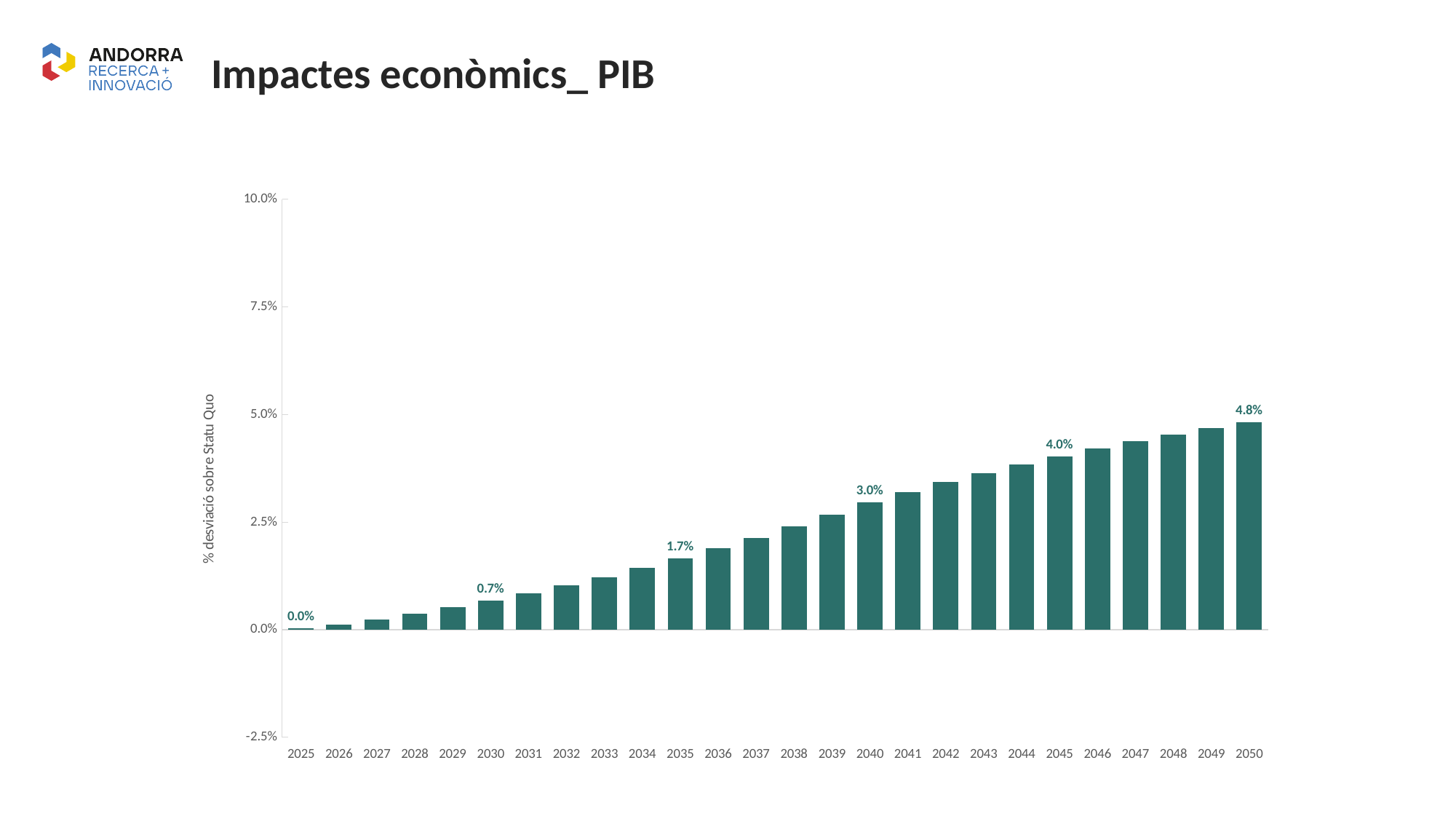

Impactes econòmics_ PIB

### Chart

| Category | Desviació |
|---|---|
| 2025 | 0.0003349184344019207 |
| 2026 | 0.0011213164712209345 |
| 2027 | 0.0023504372409406393 |
| 2028 | 0.0037408464744892456 |
| 2029 | 0.005209616205947398 |
| 2030 | 0.006792802514424379 |
| 2031 | 0.008503247951146209 |
| 2032 | 0.010334107766537981 |
| 2033 | 0.012275989783393948 |
| 2034 | 0.014345710713117521 |
| 2035 | 0.01655008049723783 |
| 2036 | 0.018893956096025954 |
| 2037 | 0.02138141813721761 |
| 2038 | 0.024015964014200586 |
| 2039 | 0.02680057548735637 |
| 2040 | 0.029559008964454625 |
| 2041 | 0.0319989121052382 |
| 2042 | 0.03428099908326909 |
| 2043 | 0.036420816404505896 |
| 2044 | 0.03843005651511411 |
| 2045 | 0.04031935028876643 |
| 2046 | 0.04209849042541558 |
| 2047 | 0.04377662224116308 |
| 2048 | 0.04536236531966731 |
| 2049 | 0.04686374589504805 |
| 2050 | 0.048288155753546835 |